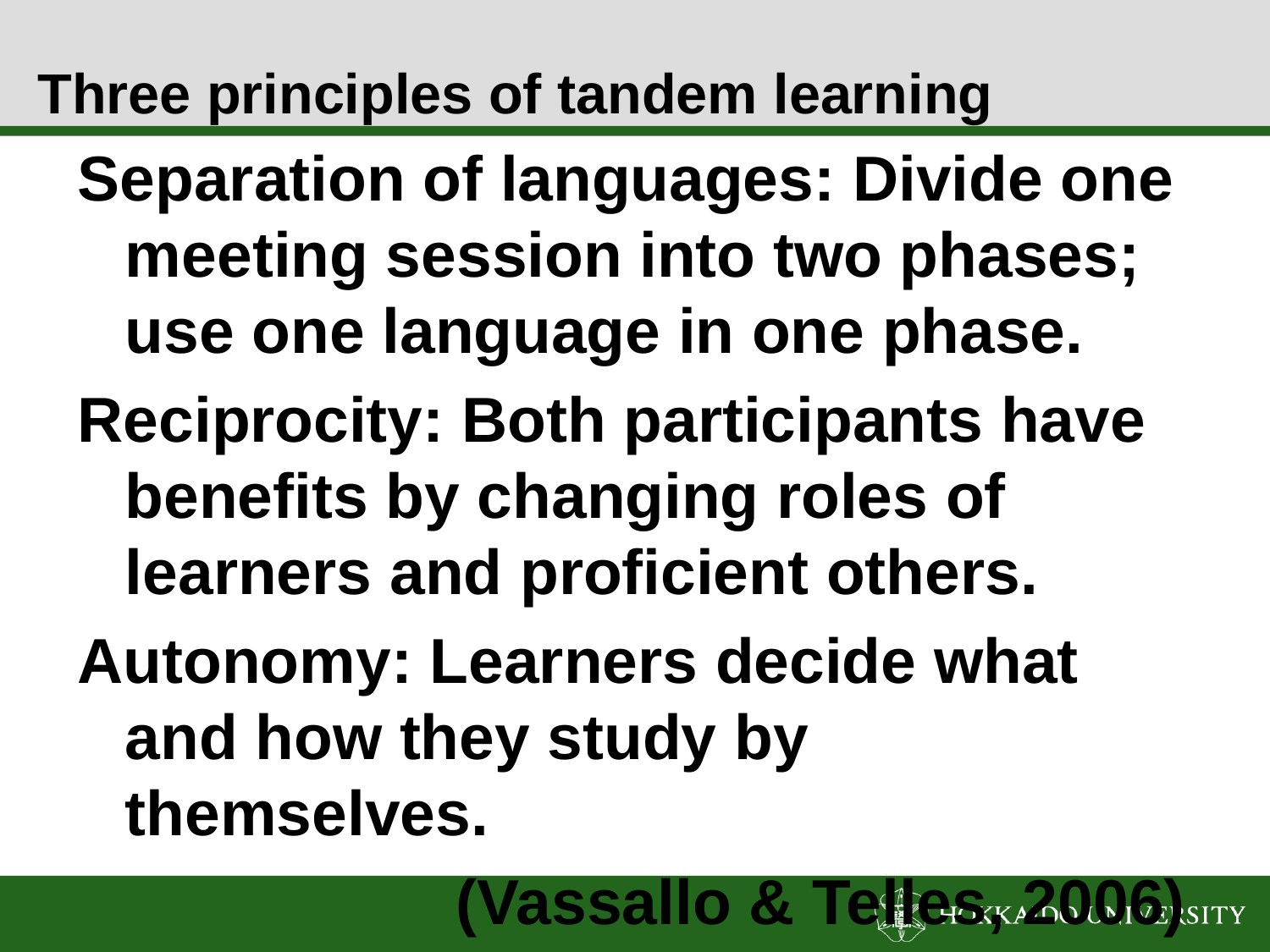

# Three principles of tandem learning
Separation of languages: Divide one meeting session into two phases; use one language in one phase.
Reciprocity: Both participants have benefits by changing roles of learners and proficient others.
Autonomy: Learners decide what and how they study by themselves.
(Vassallo & Telles, 2006)